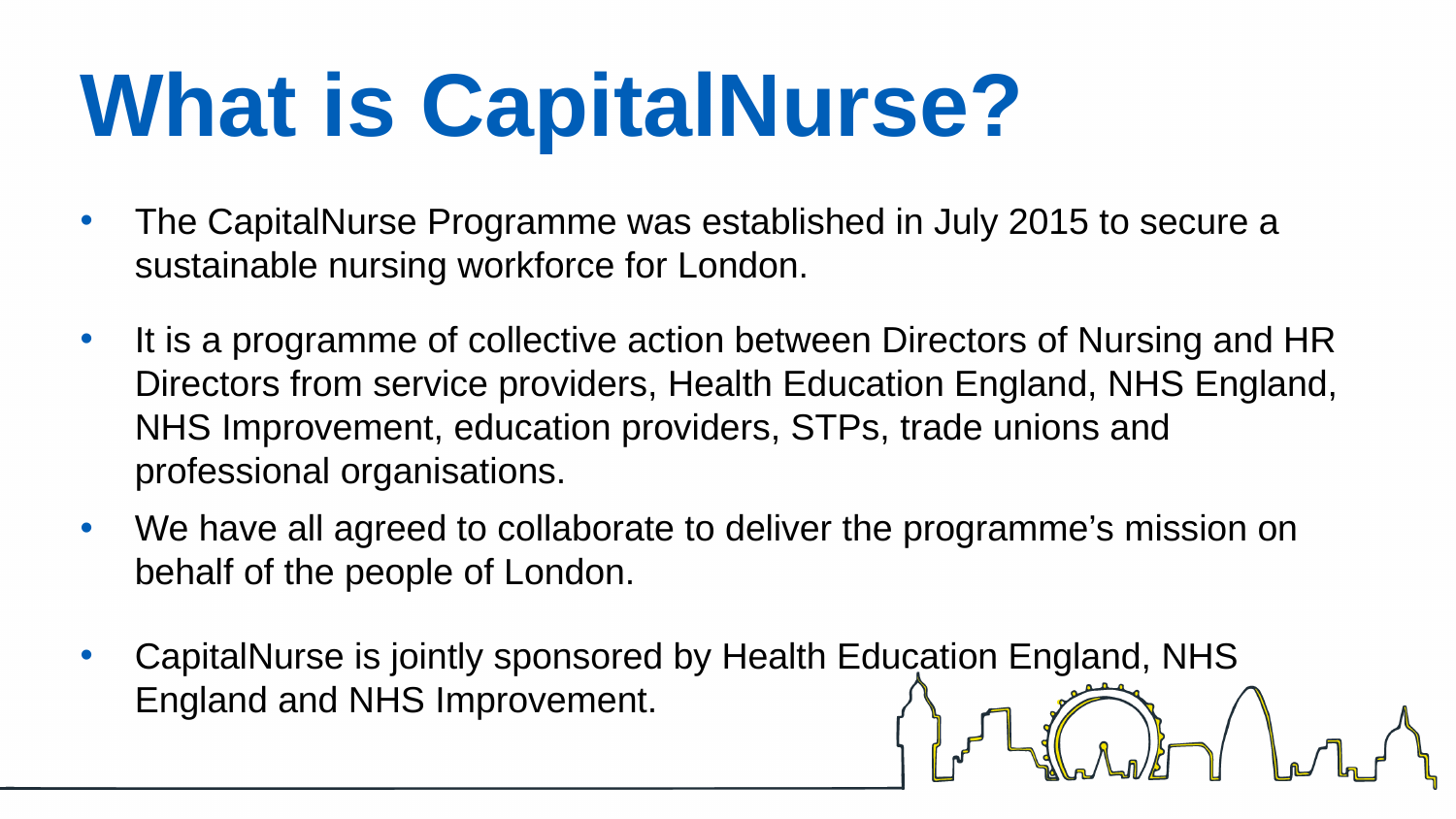

# What is CapitalNurse?
The CapitalNurse Programme was established in July 2015 to secure a sustainable nursing workforce for London.

It is a programme of collective action between Directors of Nursing and HR Directors from service providers, Health Education England, NHS England, NHS Improvement, education providers, STPs, trade unions and professional organisations.
We have all agreed to collaborate to deliver the programme’s mission on behalf of the people of London.

CapitalNurse is jointly sponsored by Health Education England, NHS England and NHS Improvement.